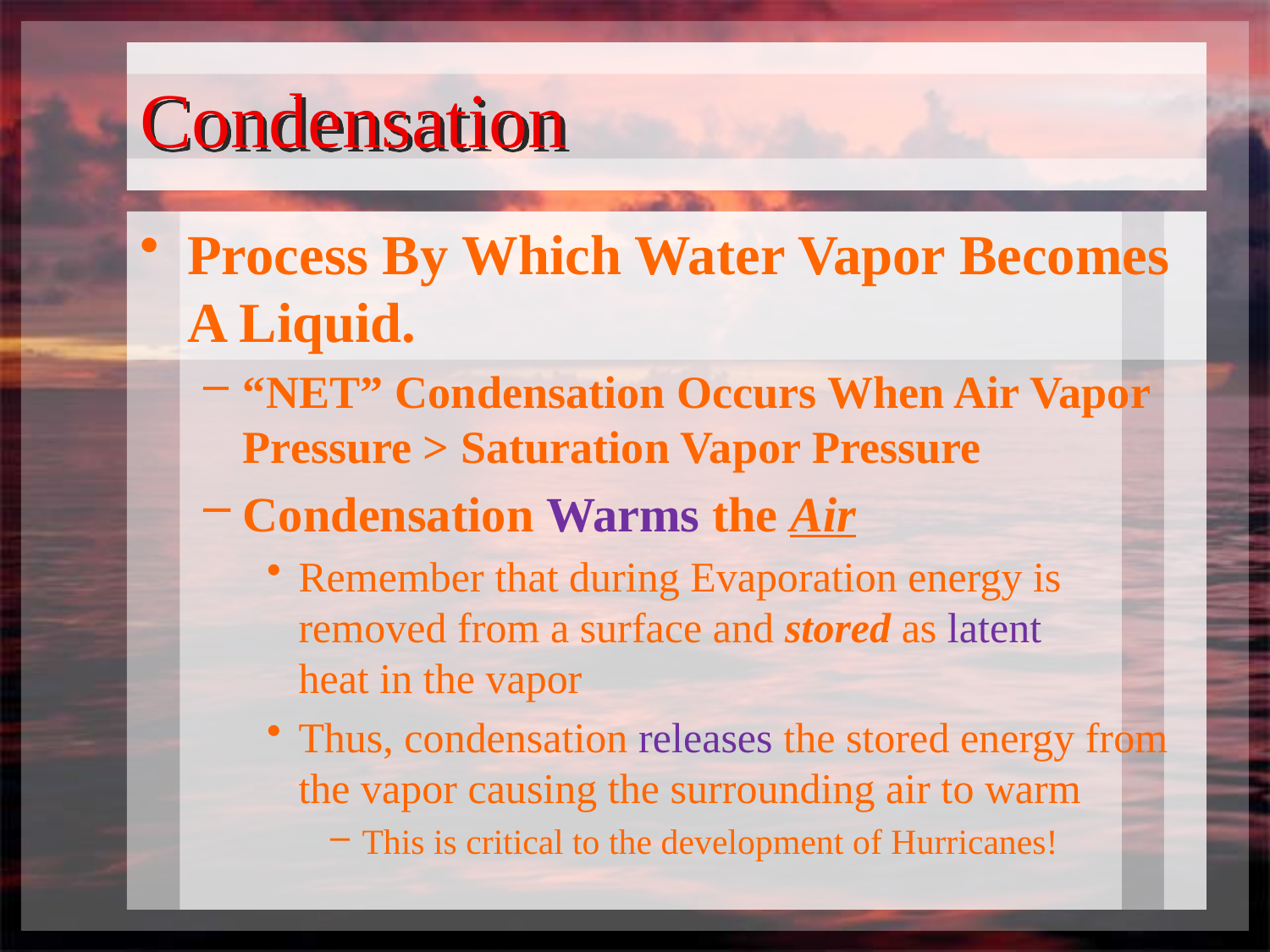

# Condensation
Process By Which Water Vapor Becomes A Liquid.
“NET” Condensation Occurs When Air Vapor Pressure > Saturation Vapor Pressure
Condensation Warms the Air
Remember that during Evaporation energy is removed from a surface and stored as latent
heat in the vapor
Thus, condensation releases the stored energy from the vapor causing the surrounding air to warm
This is critical to the development of Hurricanes!